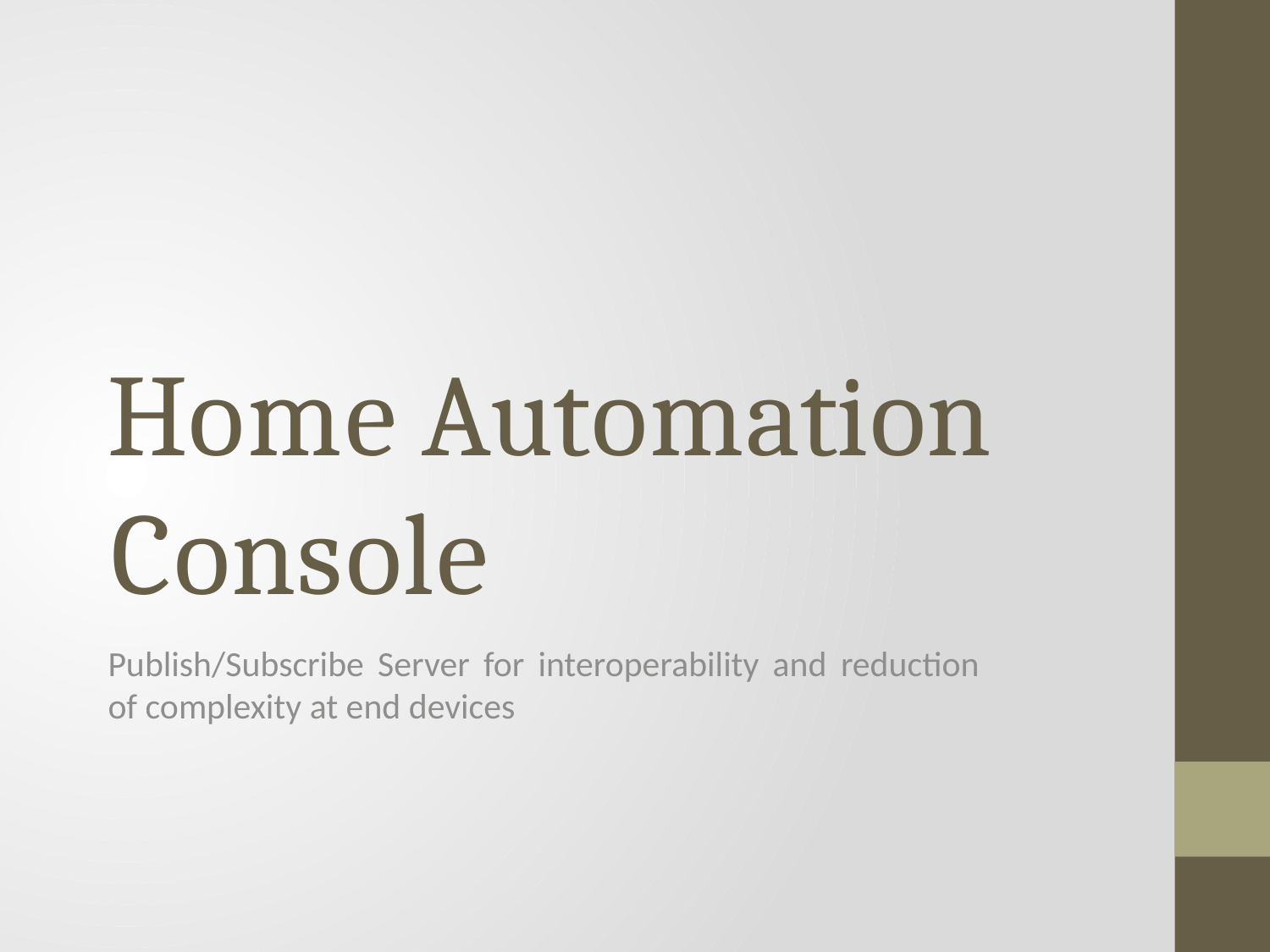

# Home Automation Console
Publish/Subscribe Server for interoperability and reduction of complexity at end devices